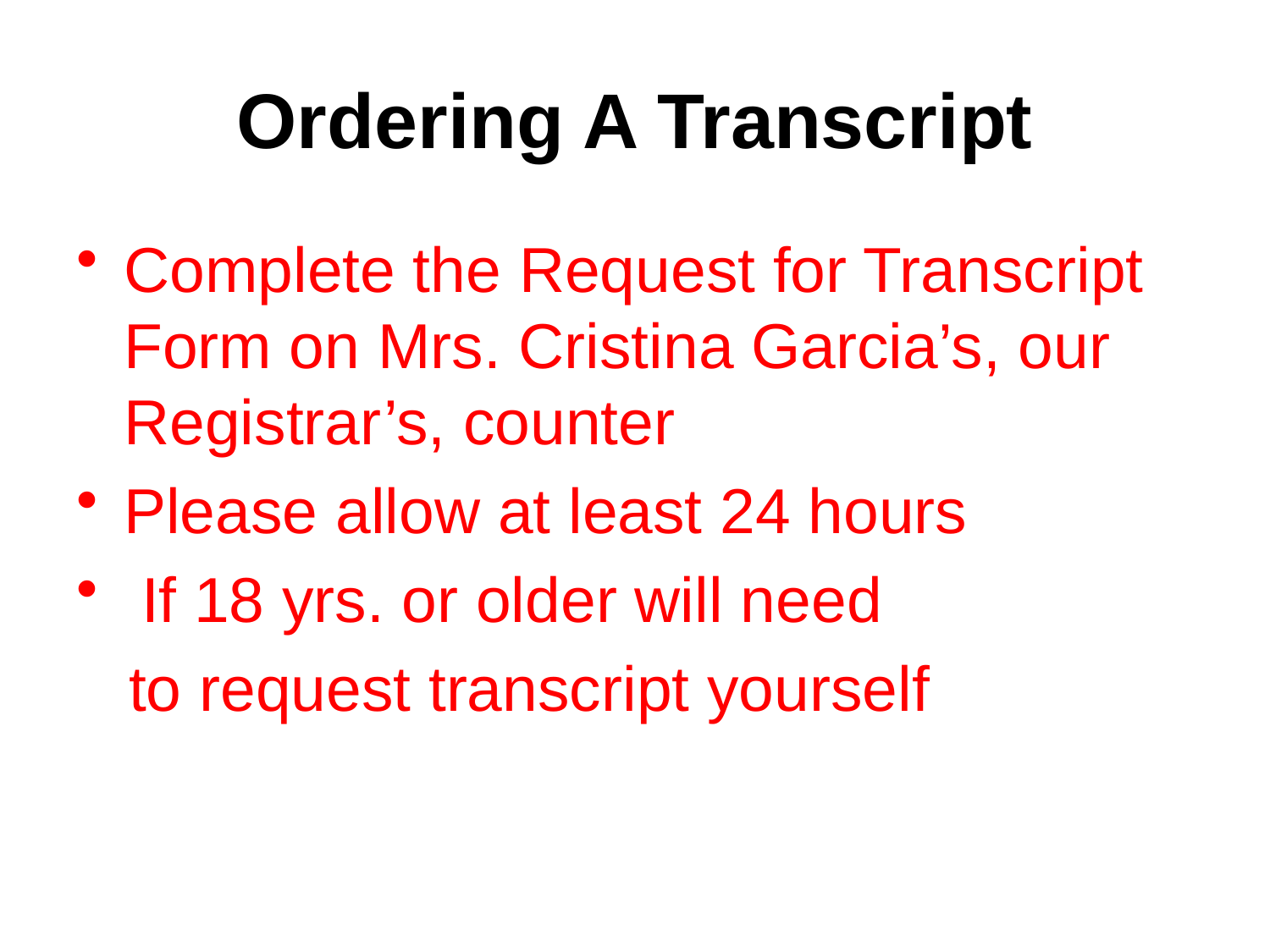

# Ordering A Transcript
Complete the Request for Transcript Form on Mrs. Cristina Garcia’s, our Registrar’s, counter
Please allow at least 24 hours
 If 18 yrs. or older will need
   to request transcript yourself